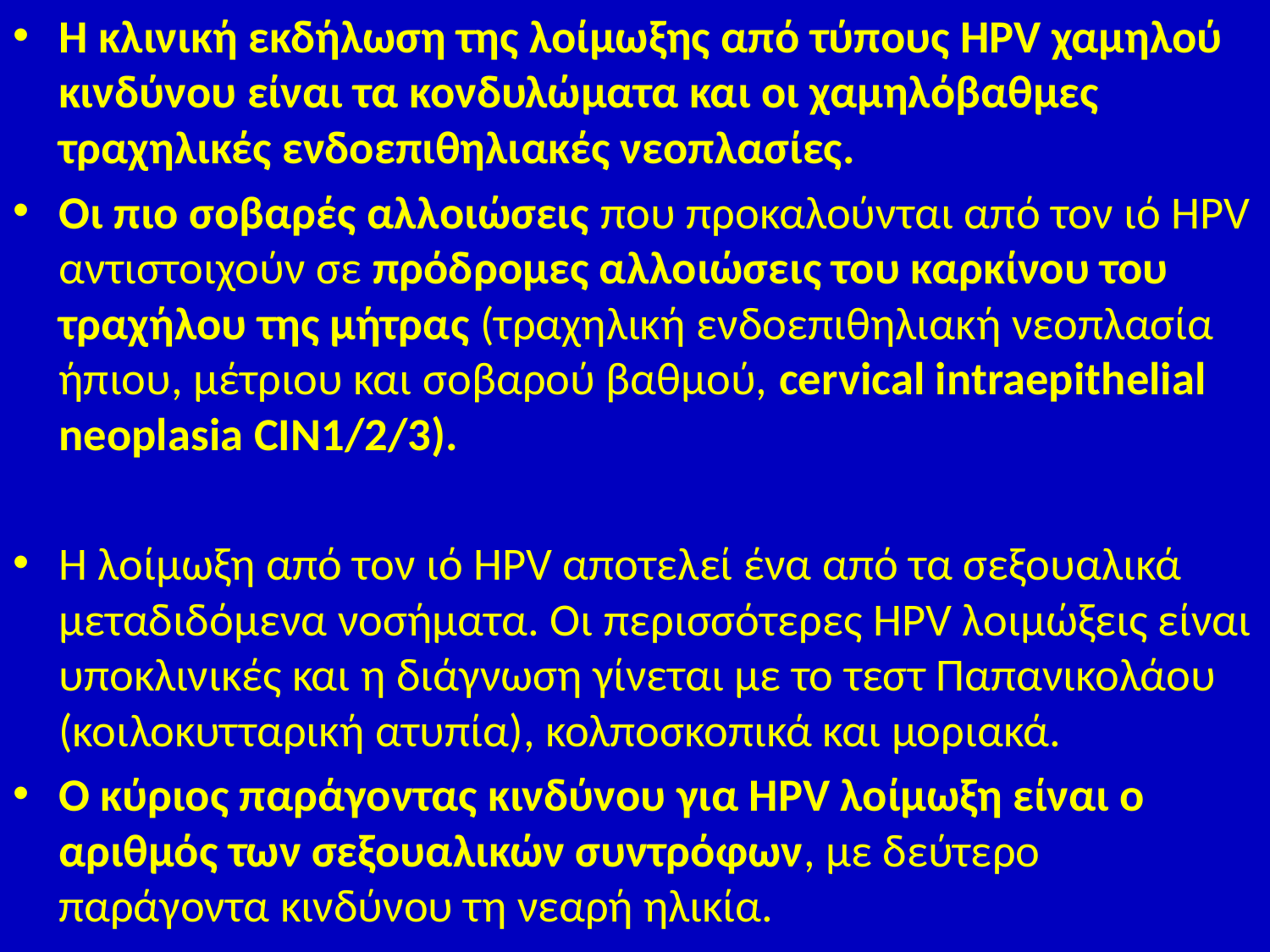

Η κλινική εκδήλωση της λοίμωξης από τύπους HPV χαμηλού κινδύνου είναι τα κονδυλώματα και οι χαμηλόβαθμες τραχηλικές ενδοεπιθηλιακές νεοπλασίες.
Οι πιο σοβαρές αλλοιώσεις που προκαλούνται από τον ιό HPV αντιστοιχούν σε πρόδρομες αλλοιώσεις του καρκίνου του τραχήλου της μήτρας (τραχηλική ενδοεπιθηλιακή νεοπλασία ήπιου, μέτριου και σοβαρού βαθμού, cervical intraepithelial neoplasia CIN1/2/3).

Η λοίμωξη από τον ιό HPV αποτελεί ένα από τα σεξουαλικά μεταδιδόμενα νοσήματα. Οι περισσότερες HPV λοιμώξεις είναι υποκλινικές και η διάγνωση γίνεται με το τεστ Παπανικολάου (κοιλοκυτταρική ατυπία), κολποσκοπικά και μοριακά.
Ο κύριος παράγοντας κινδύνου για HPV λοίμωξη είναι ο αριθμός των σεξουαλικών συντρόφων, με δεύτερο παράγοντα κινδύνου τη νεαρή ηλικία.
#